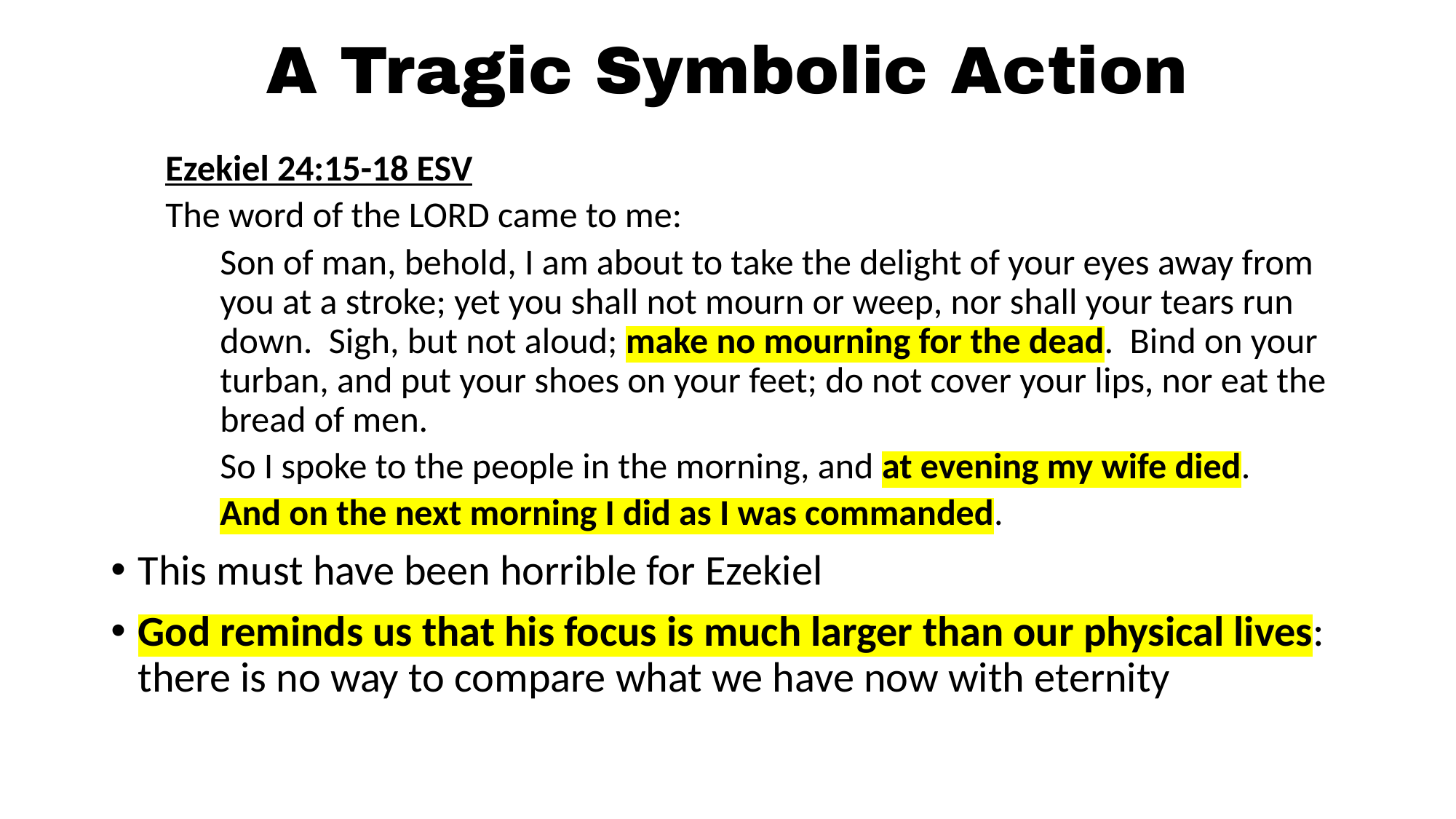

# A Tragic Symbolic Action
Ezekiel 24:15-18 ESV
The word of the LORD came to me:
Son of man, behold, I am about to take the delight of your eyes away from you at a stroke; yet you shall not mourn or weep, nor shall your tears run down.  Sigh, but not aloud; make no mourning for the dead.  Bind on your turban, and put your shoes on your feet; do not cover your lips, nor eat the bread of men.
So I spoke to the people in the morning, and at evening my wife died.
And on the next morning I did as I was commanded.
This must have been horrible for Ezekiel
God reminds us that his focus is much larger than our physical lives: there is no way to compare what we have now with eternity